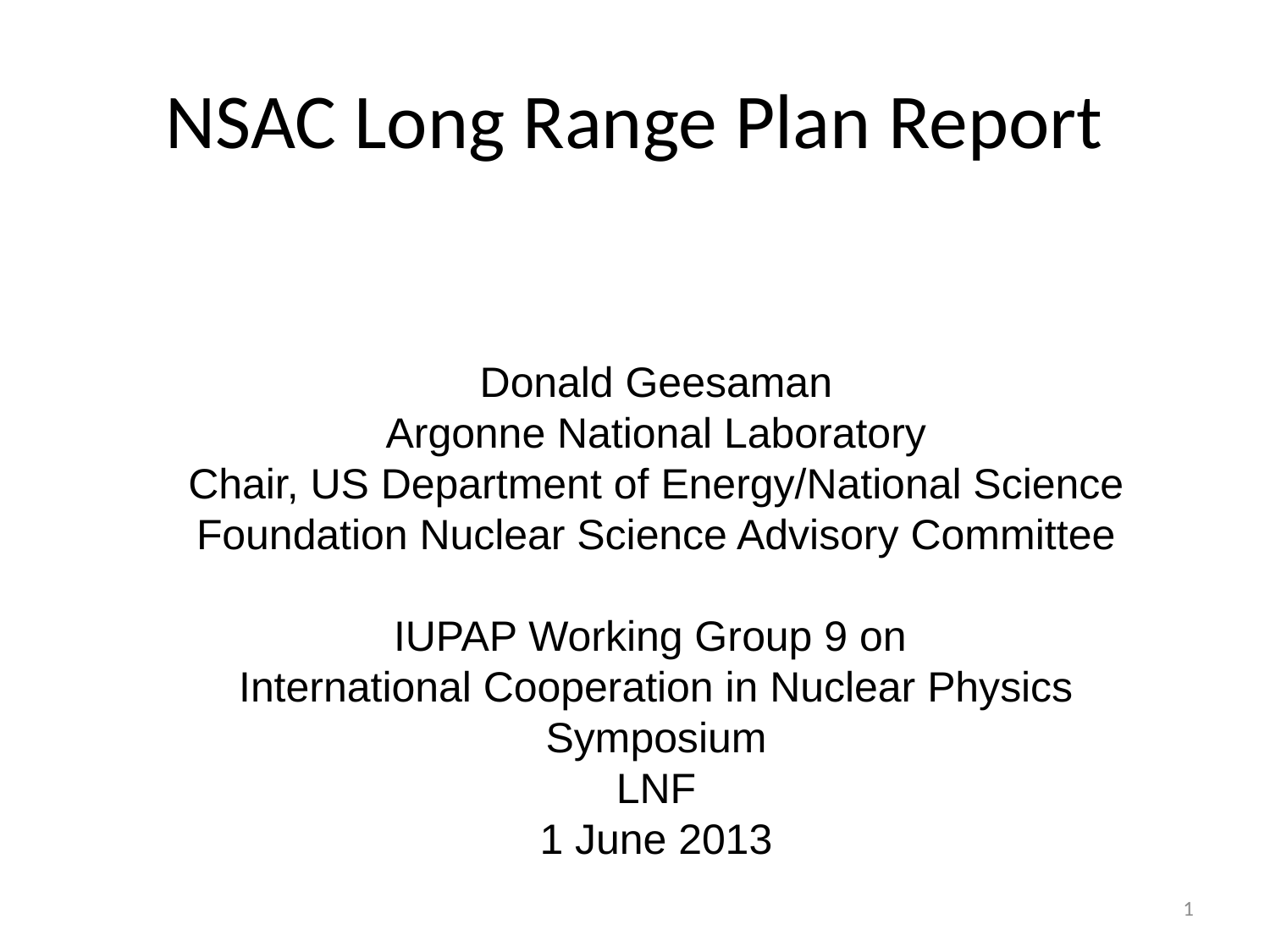

# NSAC Long Range Plan Report
Donald Geesaman
Argonne National Laboratory
Chair, US Department of Energy/National Science Foundation Nuclear Science Advisory Committee

IUPAP Working Group 9 on
International Cooperation in Nuclear Physics Symposium
LNF
1 June 2013
1